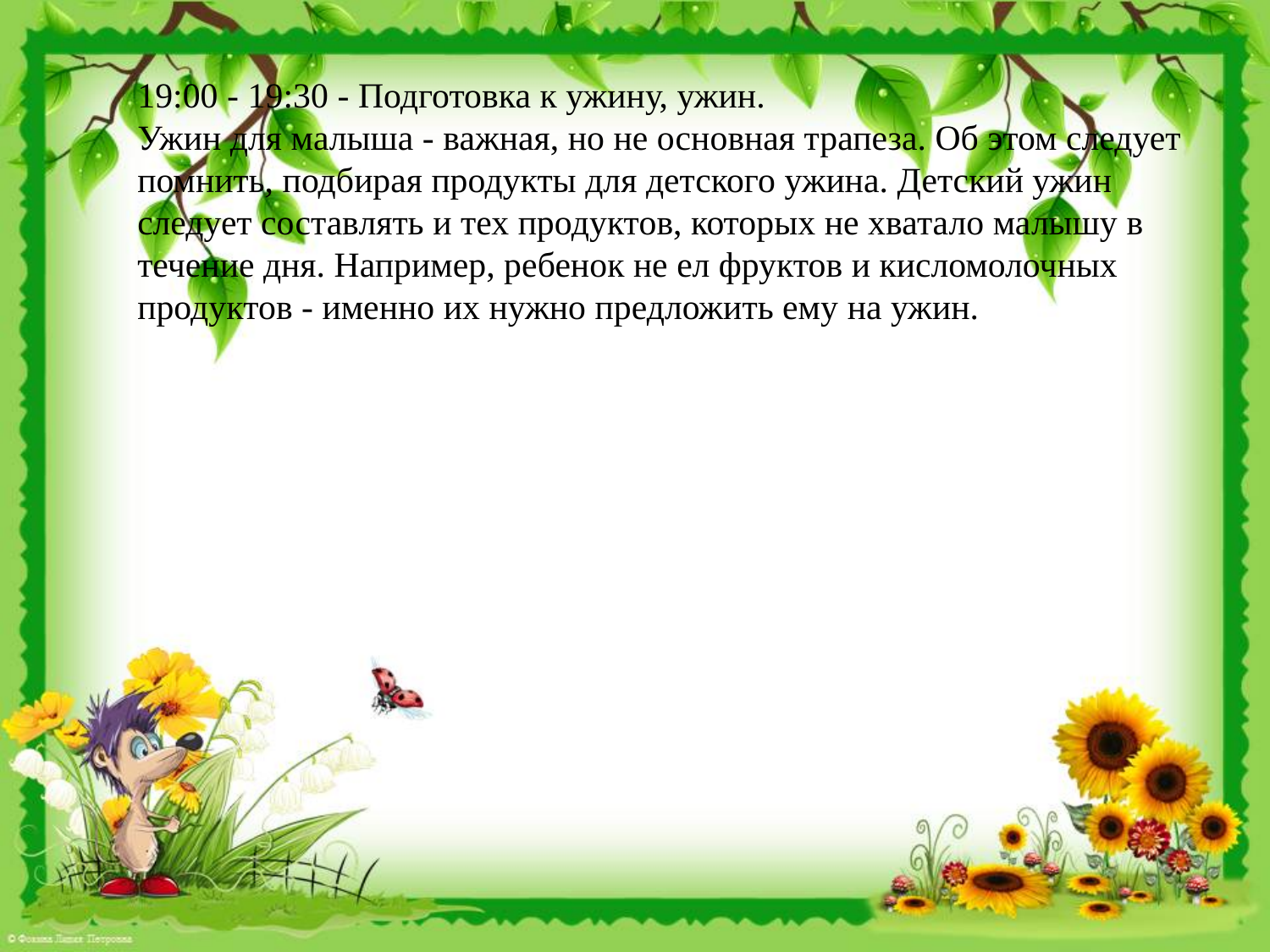

19:00 - 19:30 - Подготовка к ужину, ужин.
Ужин для малыша - важная, но не основная трапеза. Об этом следует помнить, подбирая продукты для детского ужина. Детский ужин следует составлять и тех продуктов, которых не хватало малышу в течение дня. Например, ребенок не ел фруктов и кисломолочных продуктов - именно их нужно предложить ему на ужин.